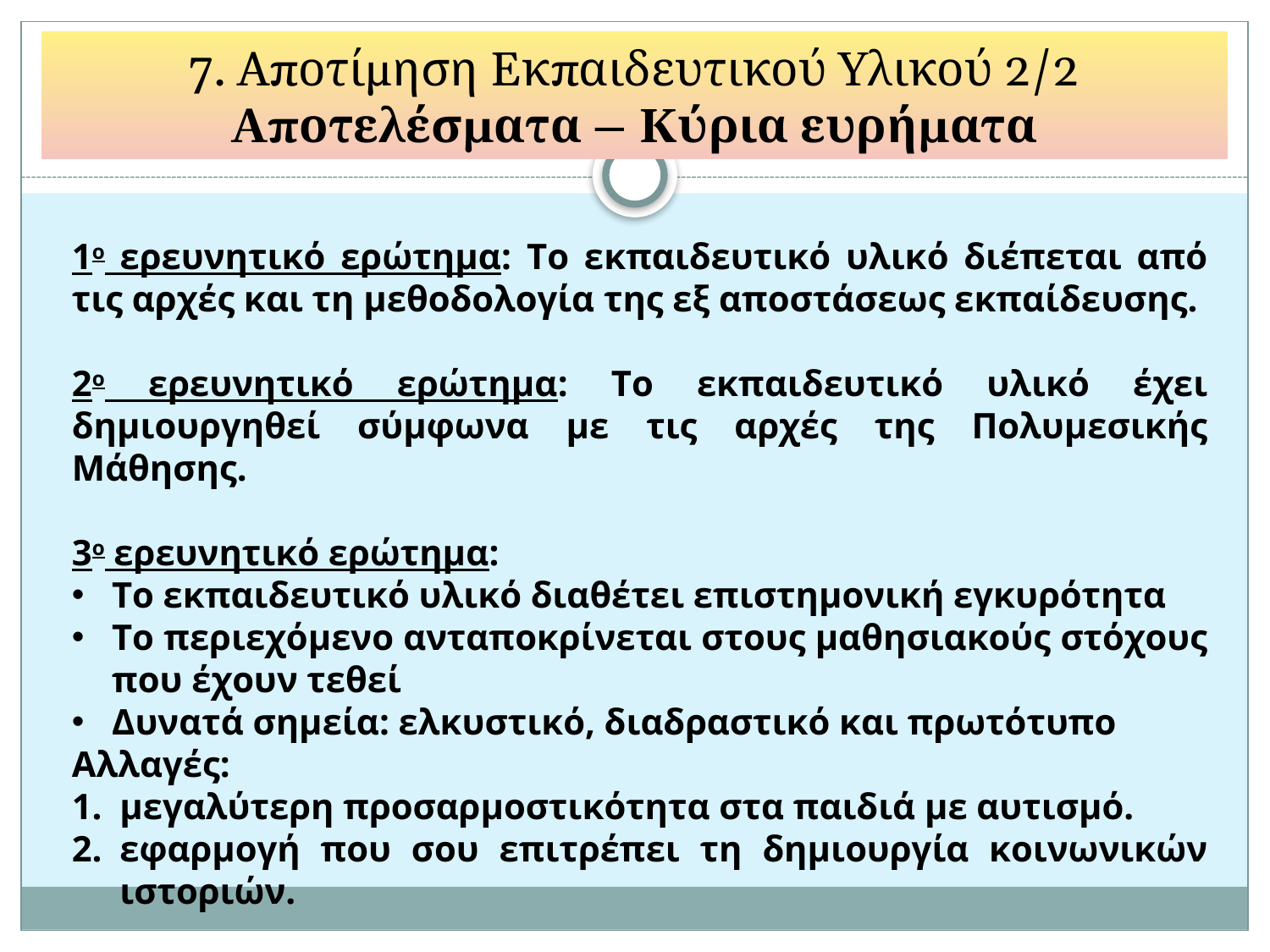

# 7. Αποτίμηση Εκπαιδευτικού Υλικού 2/2 Αποτελέσματα – Κύρια ευρήματα
1ο ερευνητικό ερώτημα: Το εκπαιδευτικό υλικό διέπεται από τις αρχές και τη μεθοδολογία της εξ αποστάσεως εκπαίδευσης.

2ο ερευνητικό ερώτημα: Το εκπαιδευτικό υλικό έχει δημιουργηθεί σύμφωνα με τις αρχές της Πολυμεσικής Μάθησης.

3ο ερευνητικό ερώτημα:
Το εκπαιδευτικό υλικό διαθέτει επιστημονική εγκυρότητα
Το περιεχόμενο ανταποκρίνεται στους μαθησιακούς στόχους που έχουν τεθεί
Δυνατά σημεία: ελκυστικό, διαδραστικό και πρωτότυπο
Αλλαγές:
μεγαλύτερη προσαρμοστικότητα στα παιδιά με αυτισμό.
εφαρμογή που σου επιτρέπει τη δημιουργία κοινωνικών ιστοριών.